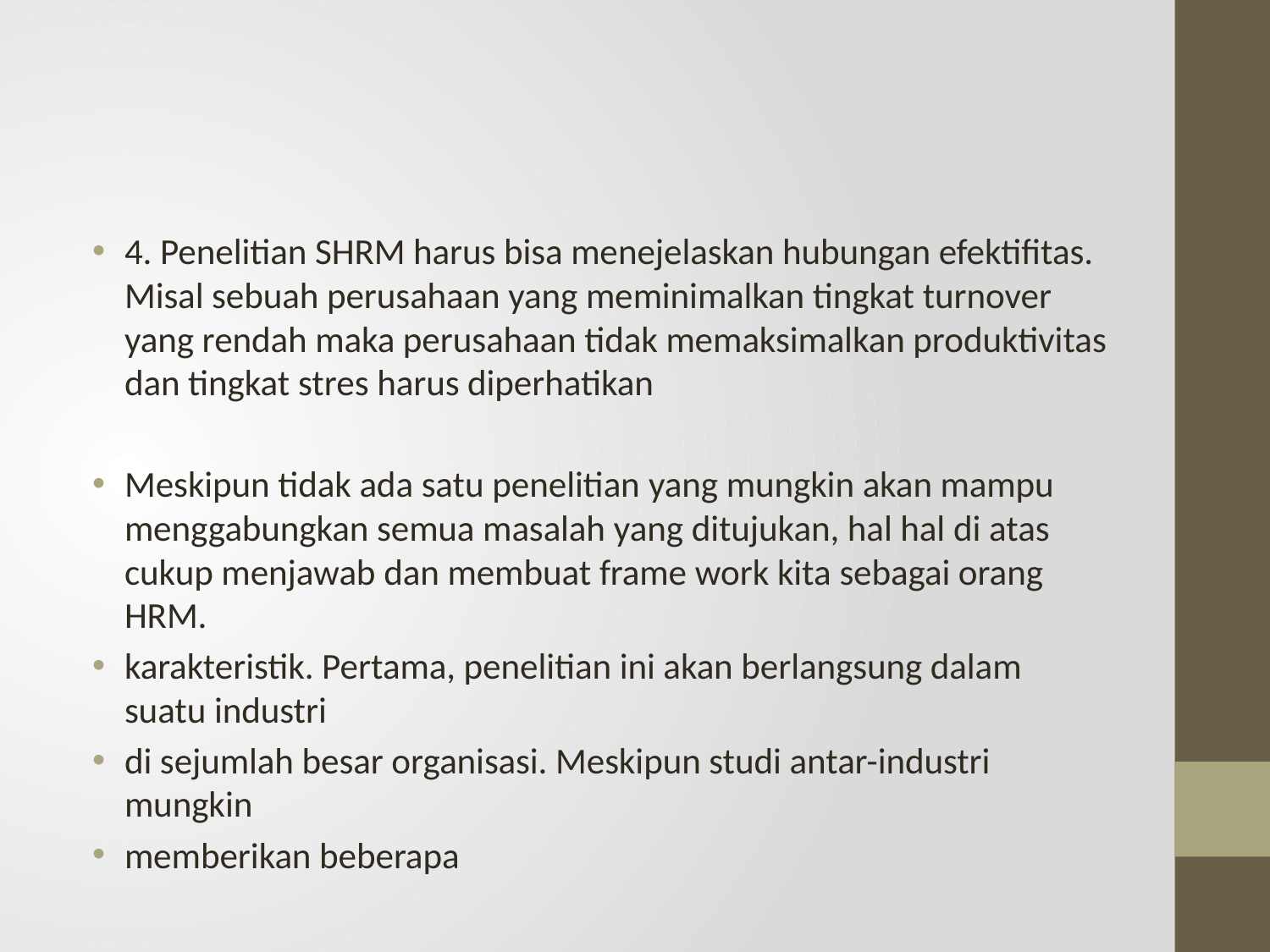

#
4. Penelitian SHRM harus bisa menejelaskan hubungan efektifitas. Misal sebuah perusahaan yang meminimalkan tingkat turnover yang rendah maka perusahaan tidak memaksimalkan produktivitas dan tingkat stres harus diperhatikan

Meskipun tidak ada satu penelitian yang mungkin akan mampu menggabungkan semua masalah yang ditujukan, hal hal di atas cukup menjawab dan membuat frame work kita sebagai orang HRM.
karakteristik. Pertama, penelitian ini akan berlangsung dalam suatu industri
di sejumlah besar organisasi. Meskipun studi antar-industri mungkin
memberikan beberapa